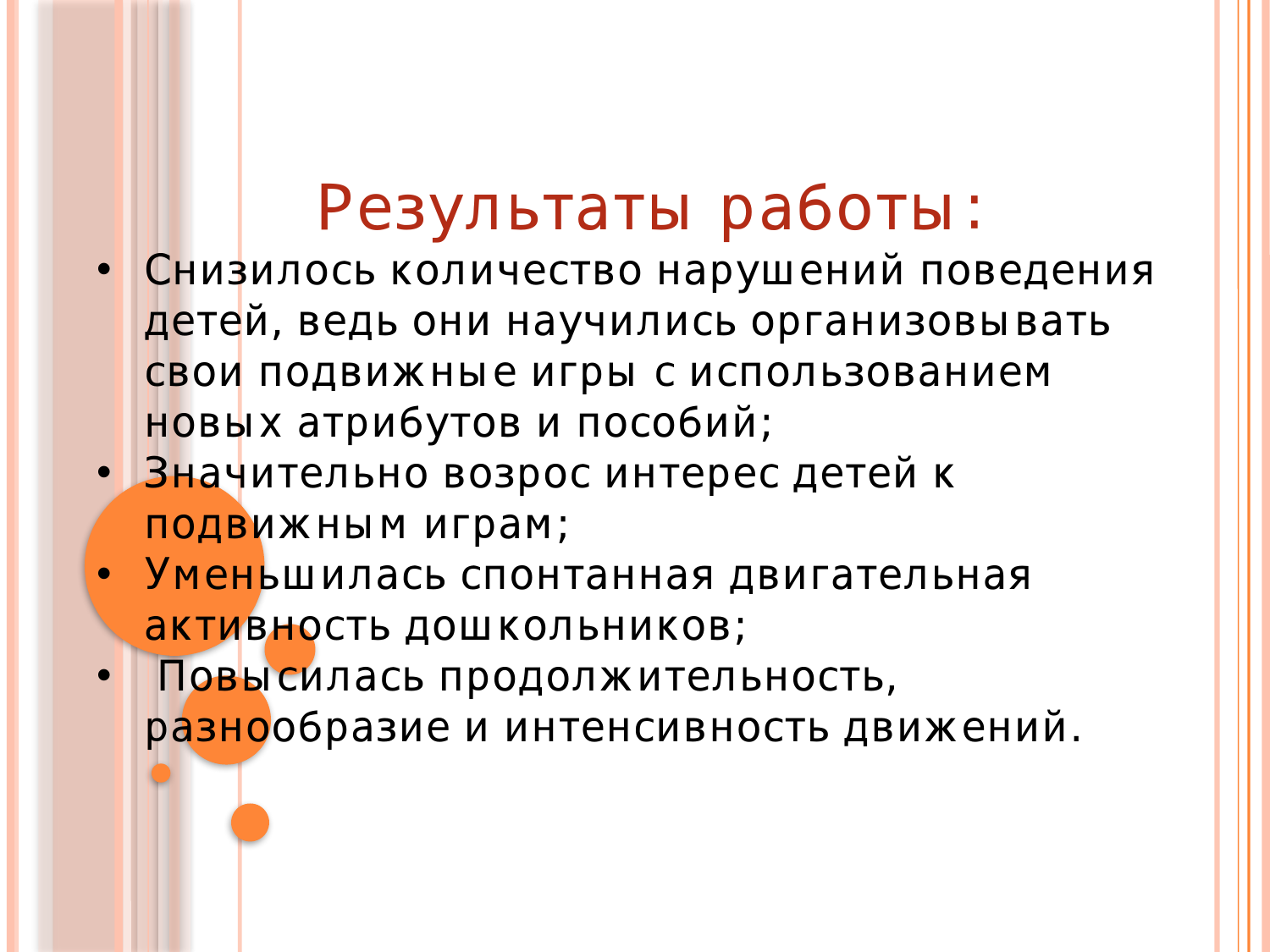

Результаты работы:
Снизилось количество нарушений поведения детей, ведь они научились организовывать свои подвижные игры с использованием новых атрибутов и пособий;
Значительно возрос интерес детей к подвижным играм;
Уменьшилась спонтанная двигательная активность дошкольников;
 Повысилась продолжительность, разнообразие и интенсивность движений.